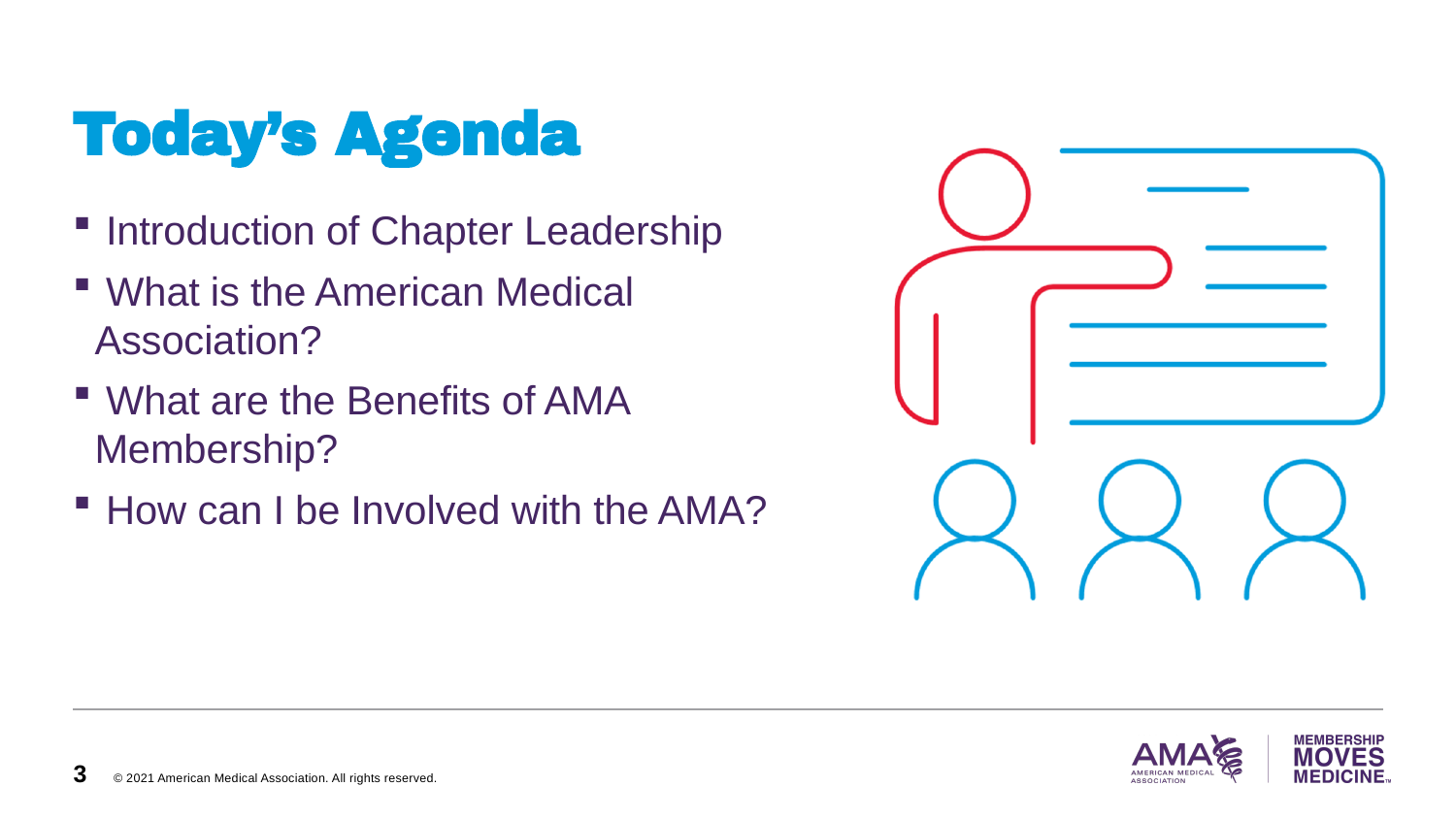

# Today’s Agenda
 Introduction of Chapter Leadership
 What is the American Medical Association?
 What are the Benefits of AMA Membership?
 How can I be Involved with the AMA?
3